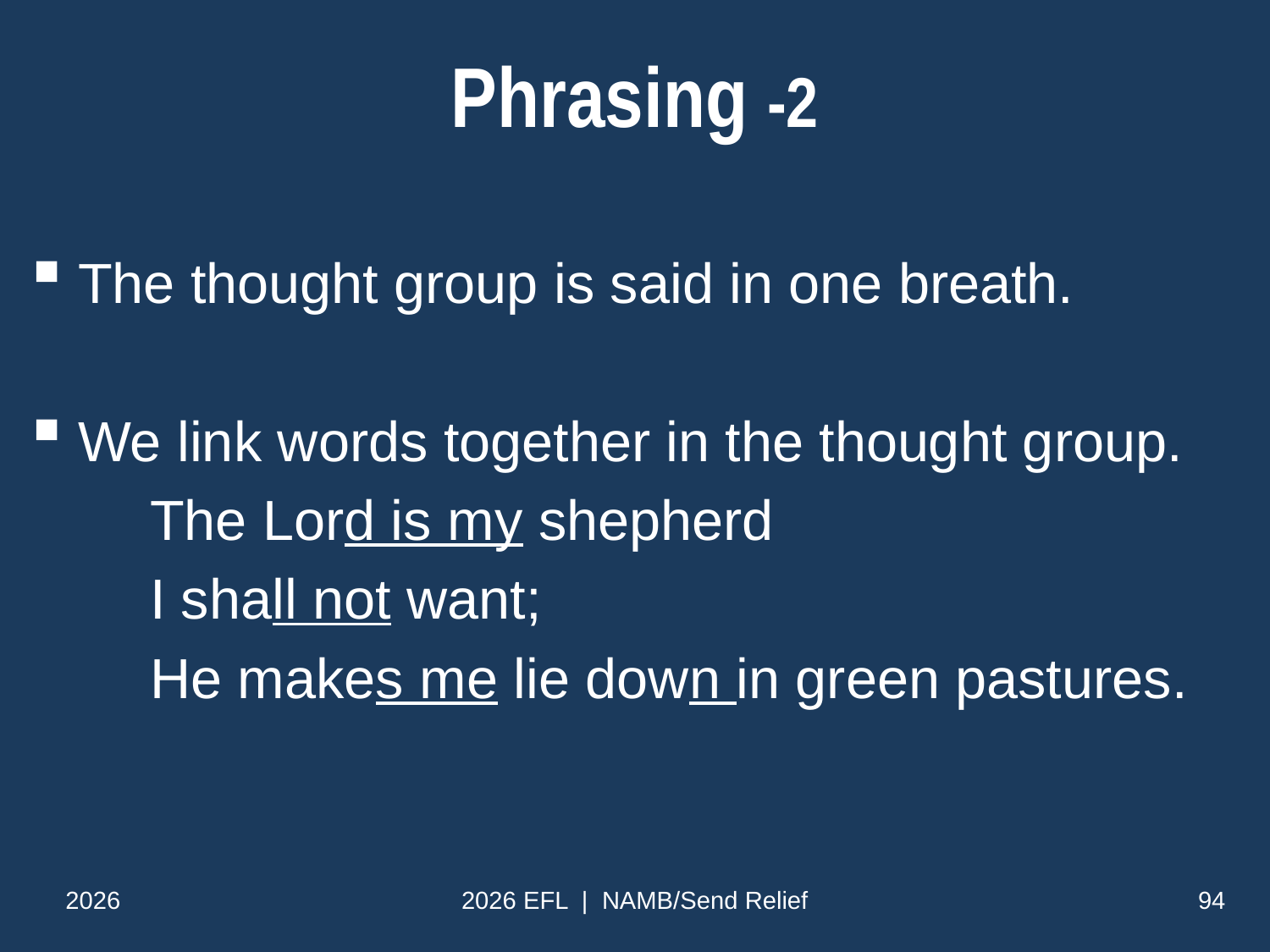

# Phrasing -2
The thought group is said in one breath.

We link words together in the thought group.
The Lord is my shepherd
I shall not want;
He makes me lie down in green pastures.
2026
2026 EFL  |  NAMB/Send Relief
94